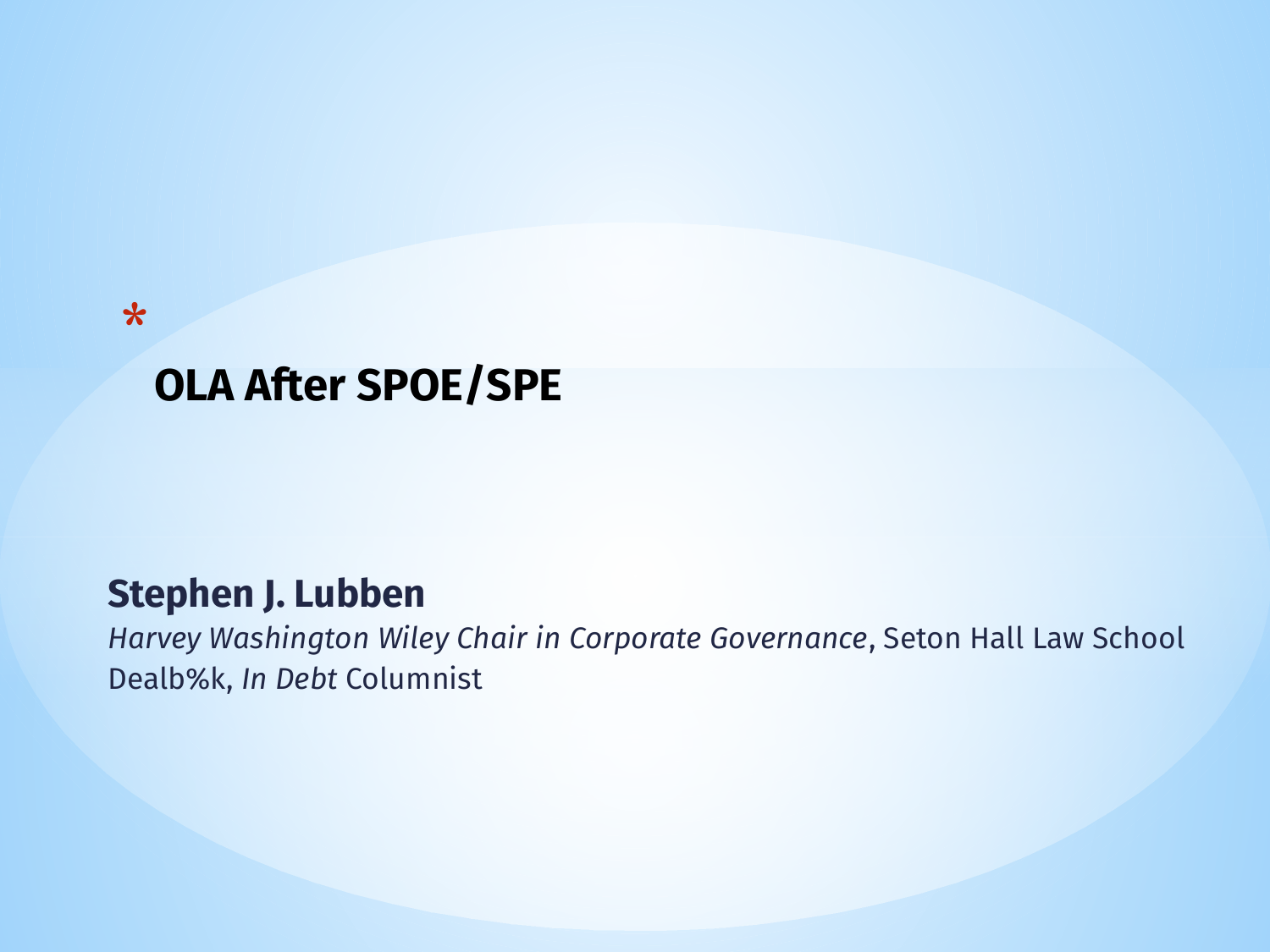

# OLA After SPOE/SPE
Stephen J. Lubben
Harvey Washington Wiley Chair in Corporate Governance, Seton Hall Law School
Dealb%k, In Debt Columnist